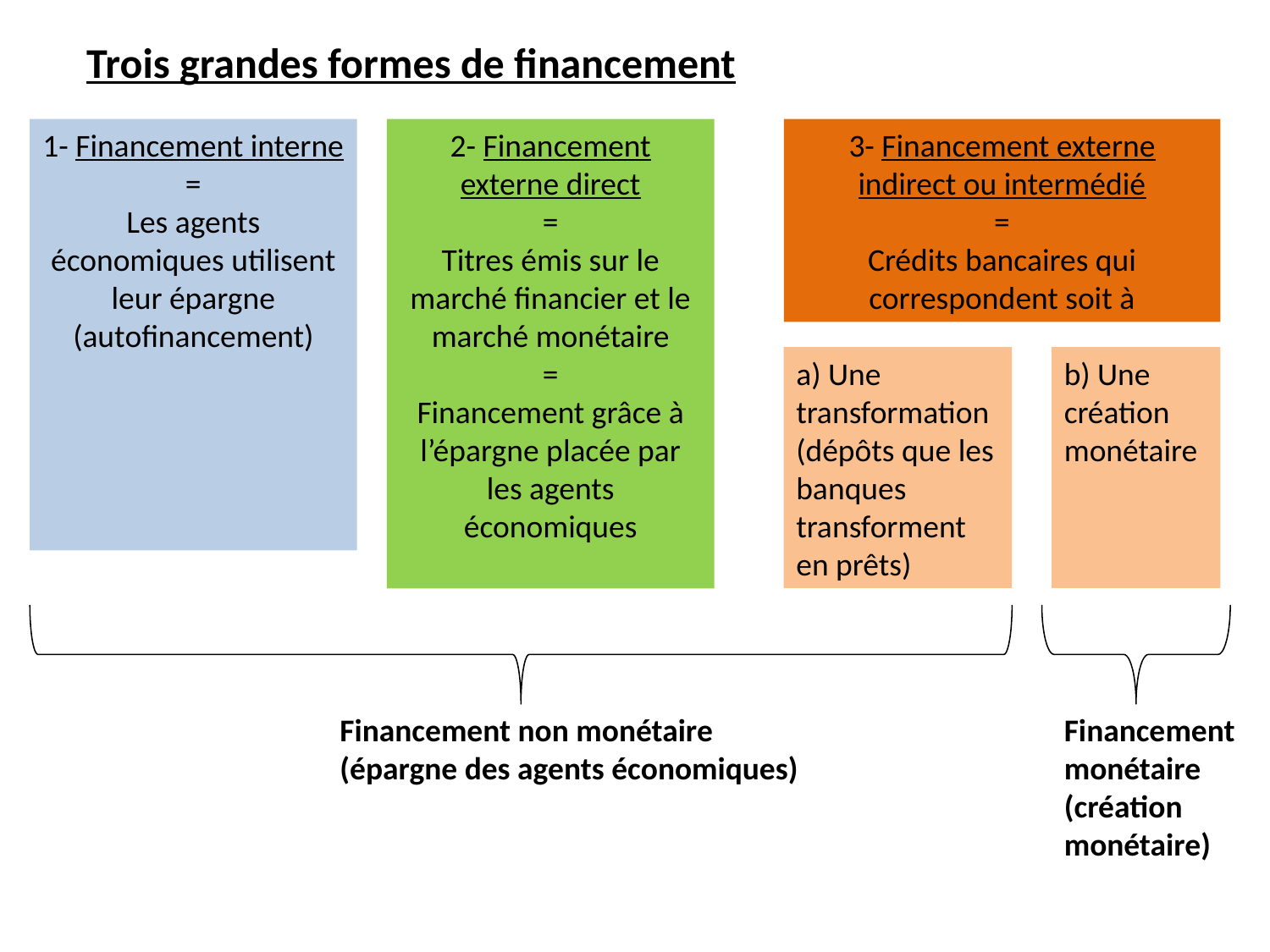

Trois grandes formes de financement
1- Financement interne
=
Les agents économiques utilisent leur épargne
(autofinancement)

2- Financement externe direct
=
Titres émis sur le marché financier et le marché monétaire
=
Financement grâce à l’épargne placée par les agents économiques

3- Financement externe indirect ou intermédié
=
Crédits bancaires qui correspondent soit à

a) Une transformation (dépôts que les banques transforment en prêts)
b) Une création monétaire

Financement non monétaire
(épargne des agents économiques)
Financement
monétaire
(création monétaire)